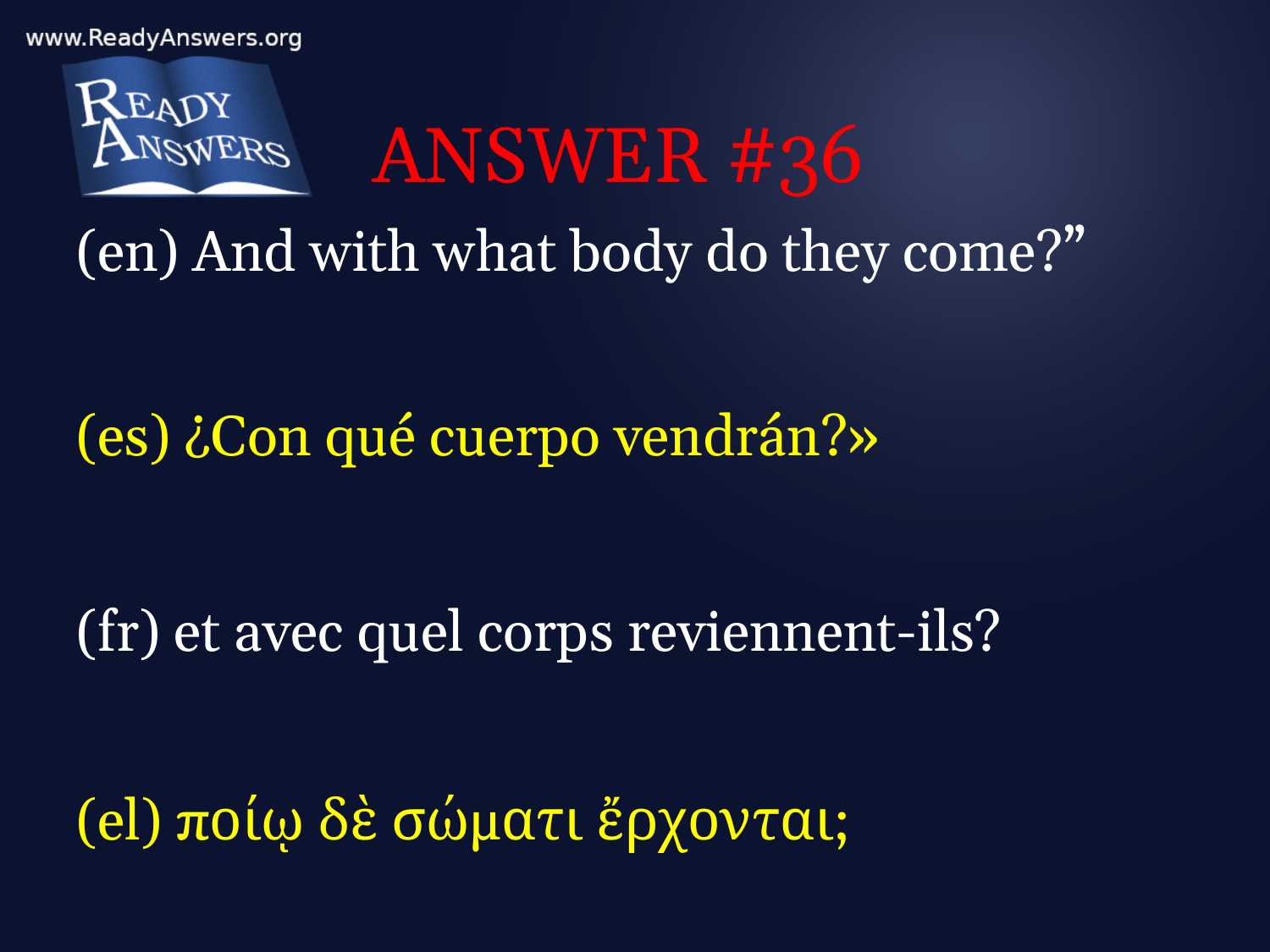

# ANSWER #36
(en) And with what body do they come?”
(es) ¿Con qué cuerpo vendrán?»
(fr) et avec quel corps reviennent-ils?
(el) ποίῳ δὲ σώματι ἔρχονται;